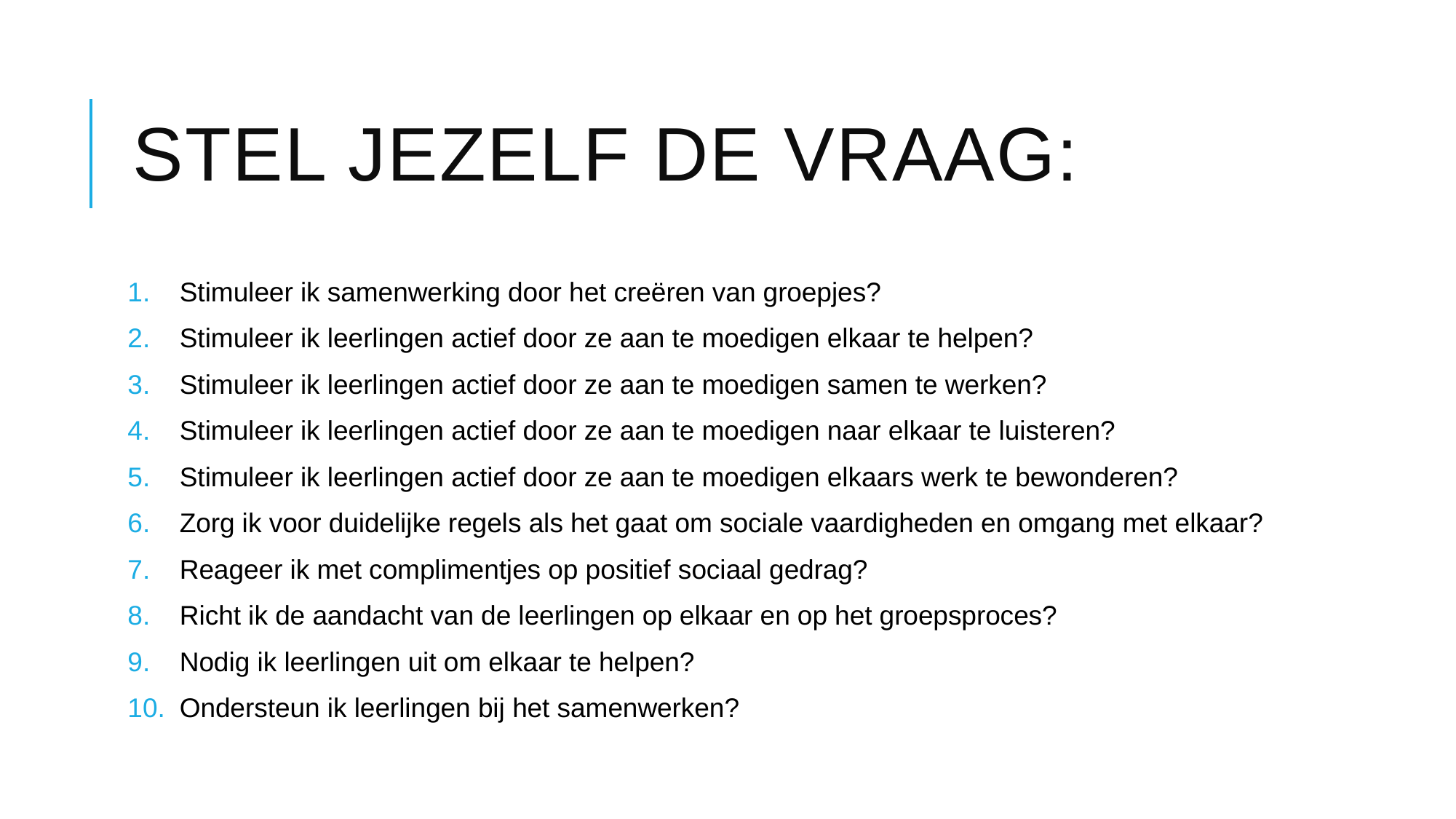

# Stel jezelf de vraag:
Stimuleer ik samenwerking door het creëren van groepjes?
Stimuleer ik leerlingen actief door ze aan te moedigen elkaar te helpen?
Stimuleer ik leerlingen actief door ze aan te moedigen samen te werken?
Stimuleer ik leerlingen actief door ze aan te moedigen naar elkaar te luisteren?
Stimuleer ik leerlingen actief door ze aan te moedigen elkaars werk te bewonderen?
Zorg ik voor duidelijke regels als het gaat om sociale vaardigheden en omgang met elkaar?
Reageer ik met complimentjes op positief sociaal gedrag?
Richt ik de aandacht van de leerlingen op elkaar en op het groepsproces?
Nodig ik leerlingen uit om elkaar te helpen?
Ondersteun ik leerlingen bij het samenwerken?